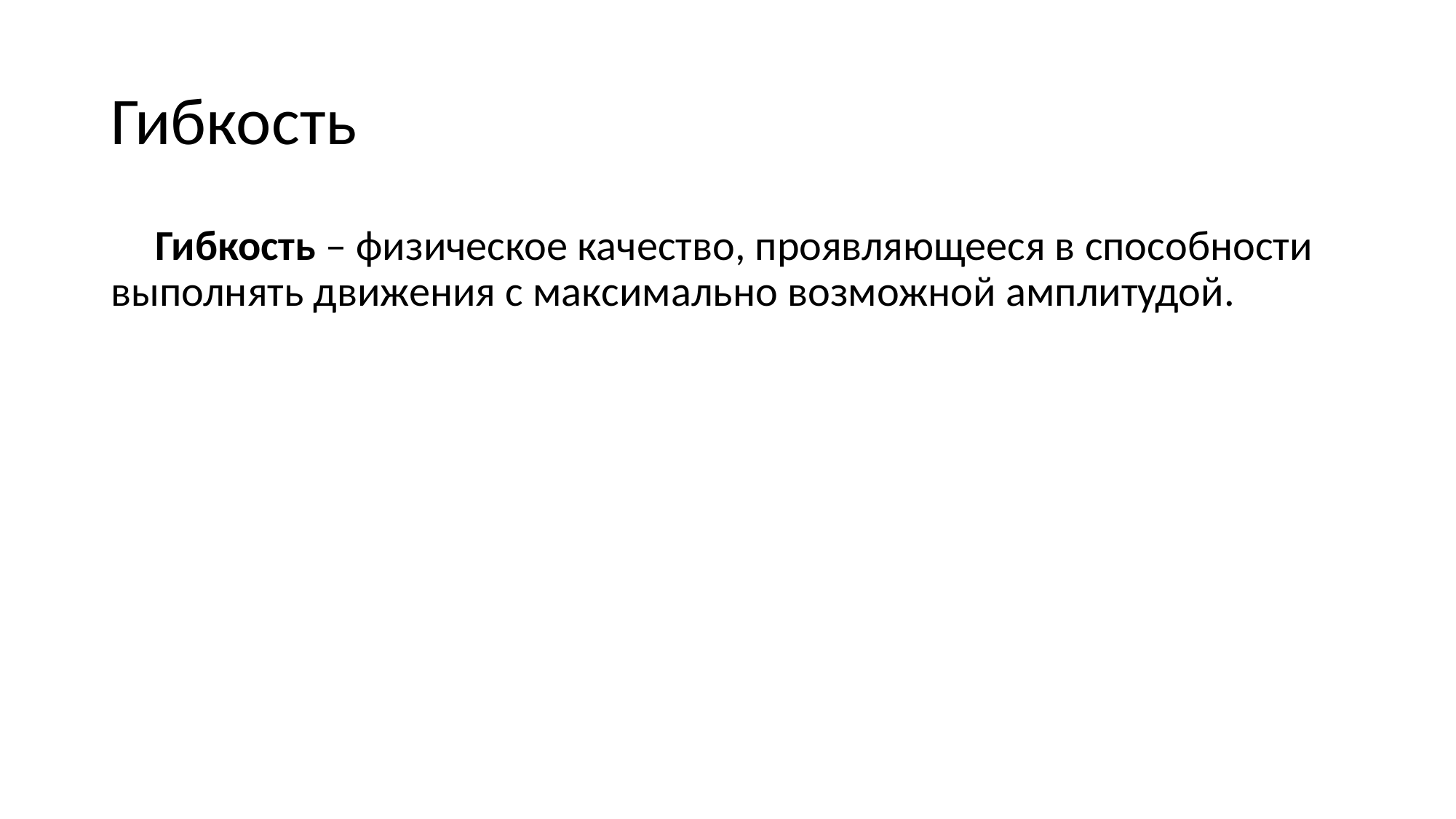

# Гибкость
Гибкость – физическое качество, проявляющееся в способности выполнять движения с максимально возможной амплитудой.